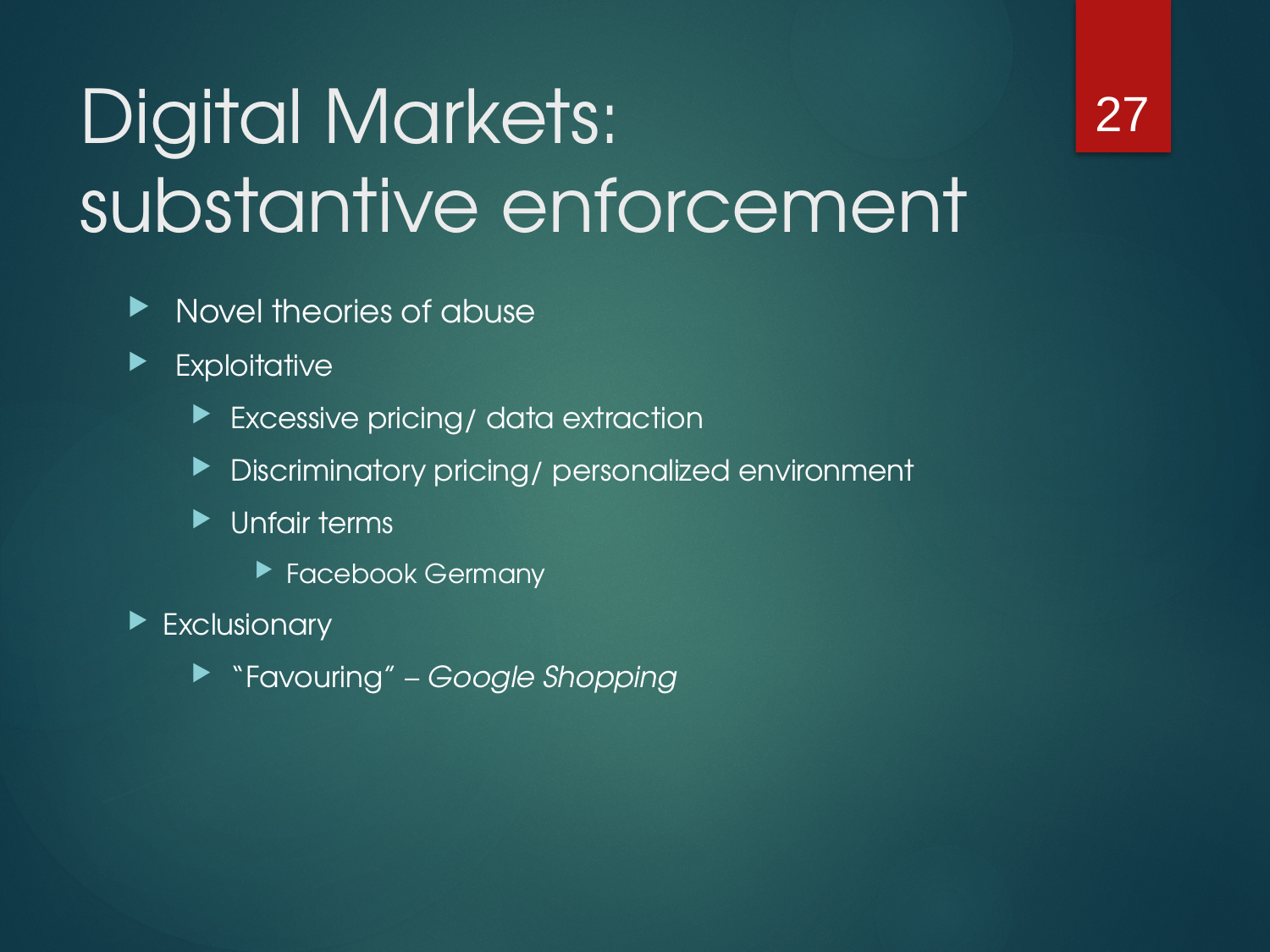

27
# Digital Markets: substantive enforcement
Novel theories of abuse
Exploitative
Excessive pricing/ data extraction
Discriminatory pricing/ personalized environment
Unfair terms
Facebook Germany
Exclusionary
“Favouring” – Google Shopping